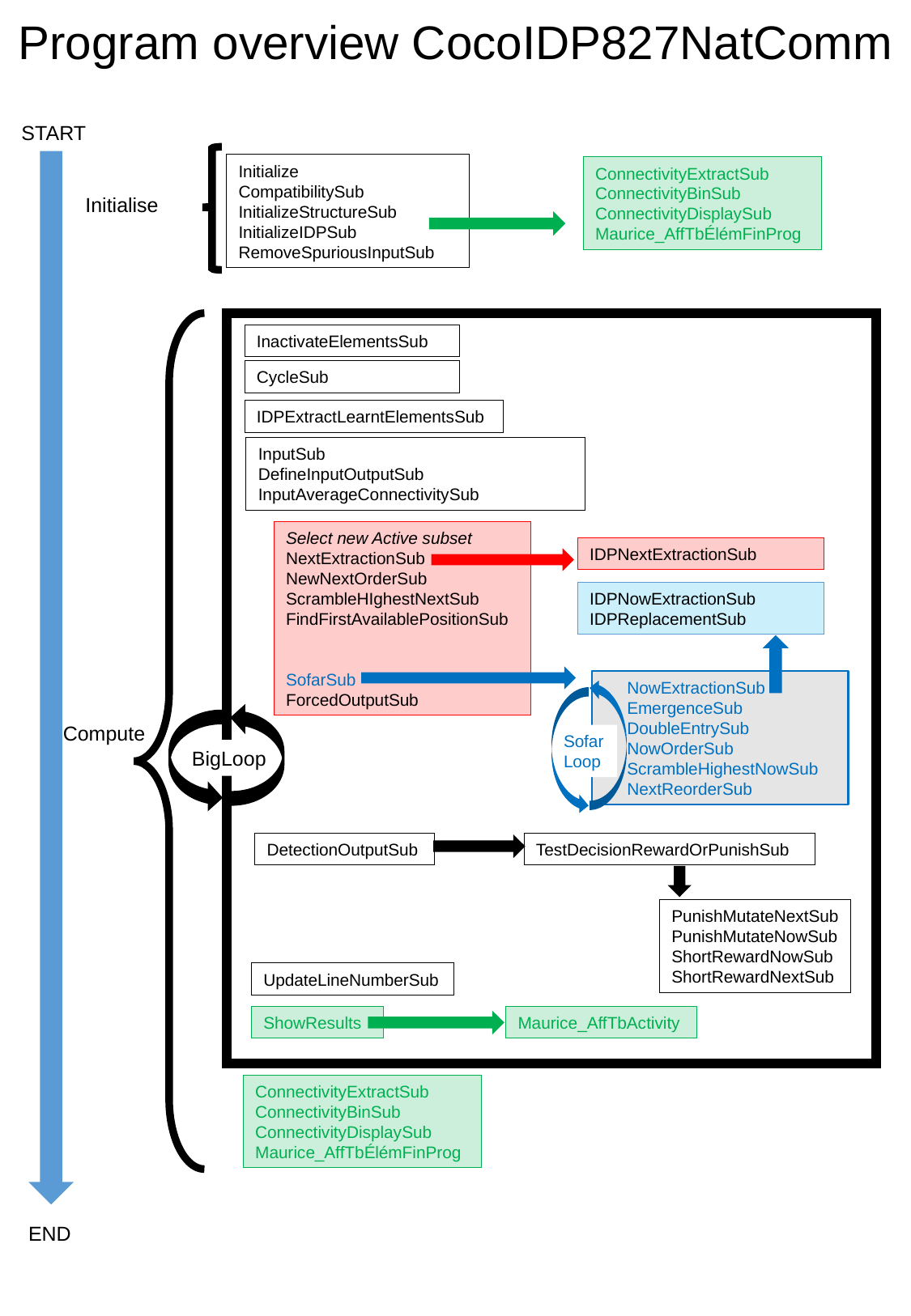

# Program overview CocoIDP827NatComm
START

Initialize
CompatibilitySub
InitializeStructureSub
InitializeIDPSub
RemoveSpuriousInputSub
ConnectivityExtractSub
ConnectivityBinSub
ConnectivityDisplaySub
Maurice_AffTbÉlémFinProg
Initialise

InactivateElementsSub
CycleSub
IDPExtractLearntElementsSub
InputSub
DefineInputOutputSub
InputAverageConnectivitySub
Select new Active subset
NextExtractionSub
NewNextOrderSub
ScrambleHIghestNextSub
FindFirstAvailablePositionSub

SofarSub
ForcedOutputSub
IDPNextExtractionSub

IDPNowExtractionSub
IDPReplacementSub

     NowExtractionSub
     EmergenceSub
     DoubleEntrySub
     NowOrderSub
     ScrambleHighestNowSub
     NextReorderSub

Compute
Sofar Loop
BigLoop
DetectionOutputSub
TestDecisionRewardOrPunishSub

PunishMutateNextSub
PunishMutateNowSub
ShortRewardNowSub
ShortRewardNextSub
UpdateLineNumberSub
ShowResults
Maurice_AffTbActivity

ConnectivityExtractSub
ConnectivityBinSub
ConnectivityDisplaySub
Maurice_AffTbÉlémFinProg
END